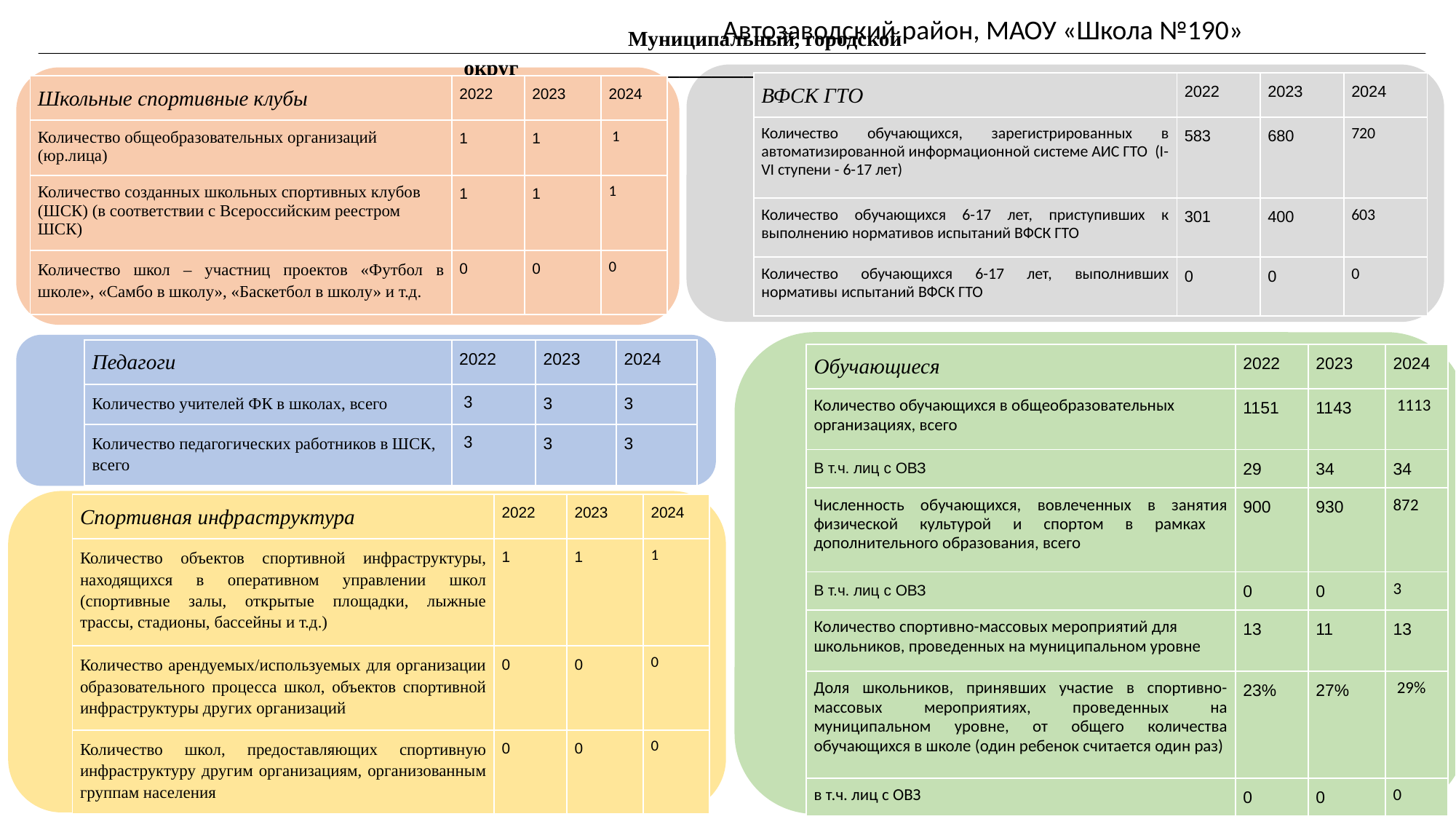

Автозаводский район, МАОУ «Школа №190»
Муниципальный, городской округ______________________________________________

| ВФСК ГТО | 2022 | 2023 | 2024 |
| --- | --- | --- | --- |
| Количество обучающихся, зарегистрированных в автоматизированной информационной системе АИС ГТО (I-VI ступени - 6-17 лет) | 583 | 680 | 720 |
| Количество обучающихся 6-17 лет, приступивших к выполнению нормативов испытаний ВФСК ГТО | 301 | 400 | 603 |
| Количество обучающихся 6-17 лет, выполнивших нормативы испытаний ВФСК ГТО | 0 | 0 | 0 |
| Школьные спортивные клубы | 2022 | 2023 | 2024 |
| --- | --- | --- | --- |
| Количество общеобразовательных организаций (юр.лица) | 1 | 1 | 1 |
| Количество созданных школьных спортивных клубов (ШСК) (в соответствии с Всероссийским реестром ШСК) | 1 | 1 | 1 |
| Количество школ – участниц проектов «Футбол в школе», «Самбо в школу», «Баскетбол в школу» и т.д. | 0 | 0 | 0 |

| Педагоги | 2022 | 2023 | 2024 |
| --- | --- | --- | --- |
| Количество учителей ФК в школах, всего | 3 | 3 | 3 |
| Количество педагогических работников в ШСК, всего | 3 | 3 | 3 |
| Обучающиеся | 2022 | 2023 | 2024 |
| --- | --- | --- | --- |
| Количество обучающихся в общеобразовательных организациях, всего | 1151 | 1143 | 1113 |
| В т.ч. лиц с ОВЗ | 29 | 34 | 34 |
| Численность обучающихся, вовлеченных в занятия физической культурой и спортом в рамках дополнительного образования, всего | 900 | 930 | 872 |
| В т.ч. лиц с ОВЗ | 0 | 0 | 3 |
| Количество спортивно-массовых мероприятий для школьников, проведенных на муниципальном уровне | 13 | 11 | 13 |
| Доля школьников, принявших участие в спортивно-массовых мероприятиях, проведенных на муниципальном уровне, от общего количества обучающихся в школе (один ребенок считается один раз) | 23% | 27% | 29% |
| в т.ч. лиц с ОВЗ | 0 | 0 | 0 |

| Спортивная инфраструктура | 2022 | 2023 | 2024 |
| --- | --- | --- | --- |
| Количество объектов спортивной инфраструктуры, находящихся в оперативном управлении школ (спортивные залы, открытые площадки, лыжные трассы, стадионы, бассейны и т.д.) | 1 | 1 | 1 |
| Количество арендуемых/используемых для организации образовательного процесса школ, объектов спортивной инфраструктуры других организаций | 0 | 0 | 0 |
| Количество школ, предоставляющих спортивную инфраструктуру другим организациям, организованным группам населения | 0 | 0 | 0 |